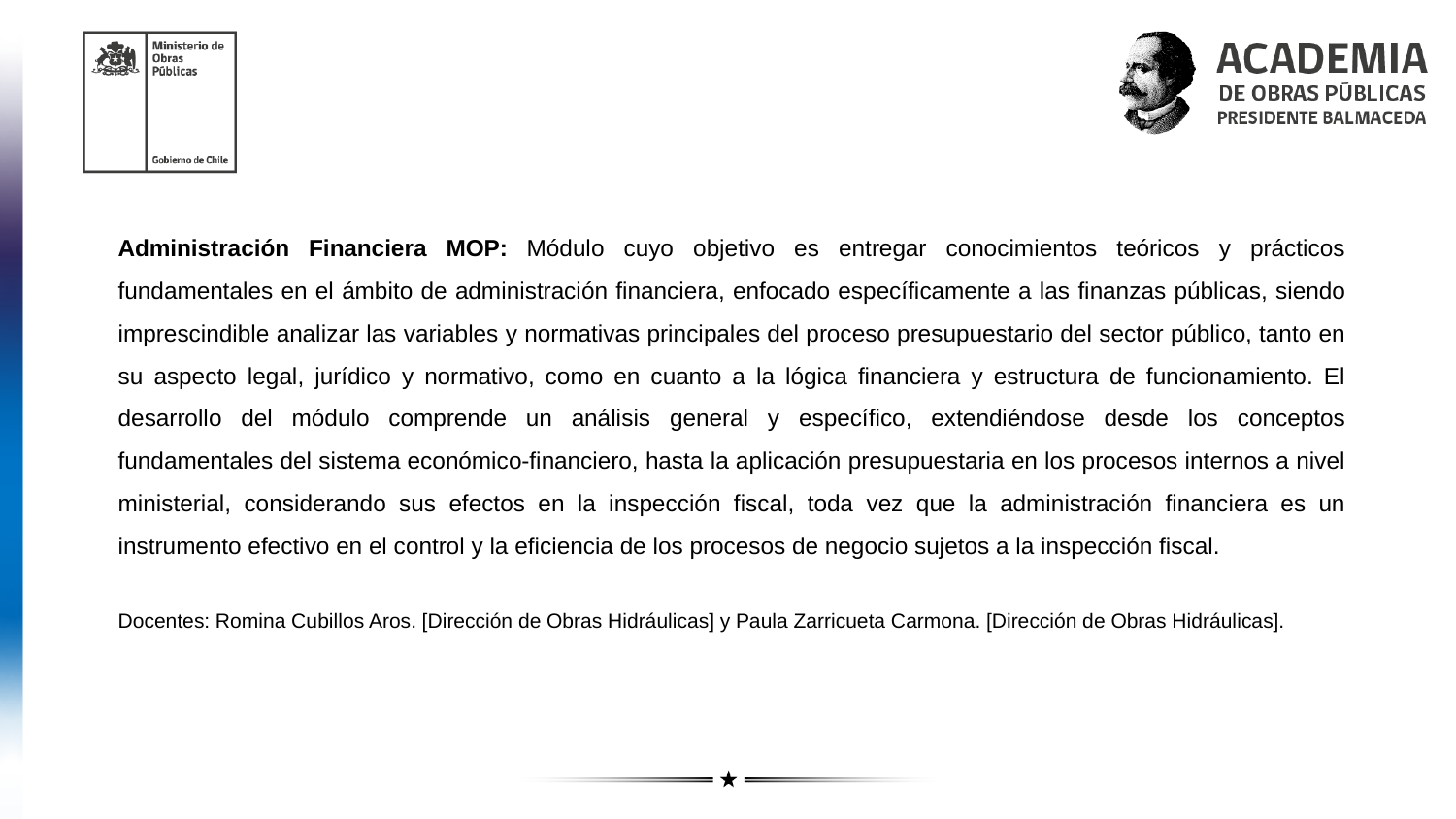

Administración Financiera MOP: Módulo cuyo objetivo es entregar conocimientos teóricos y prácticos fundamentales en el ámbito de administración financiera, enfocado específicamente a las finanzas públicas, siendo imprescindible analizar las variables y normativas principales del proceso presupuestario del sector público, tanto en su aspecto legal, jurídico y normativo, como en cuanto a la lógica financiera y estructura de funcionamiento. El desarrollo del módulo comprende un análisis general y específico, extendiéndose desde los conceptos fundamentales del sistema económico-financiero, hasta la aplicación presupuestaria en los procesos internos a nivel ministerial, considerando sus efectos en la inspección fiscal, toda vez que la administración financiera es un instrumento efectivo en el control y la eficiencia de los procesos de negocio sujetos a la inspección fiscal.

Docentes: Romina Cubillos Aros. [Dirección de Obras Hidráulicas] y Paula Zarricueta Carmona. [Dirección de Obras Hidráulicas].